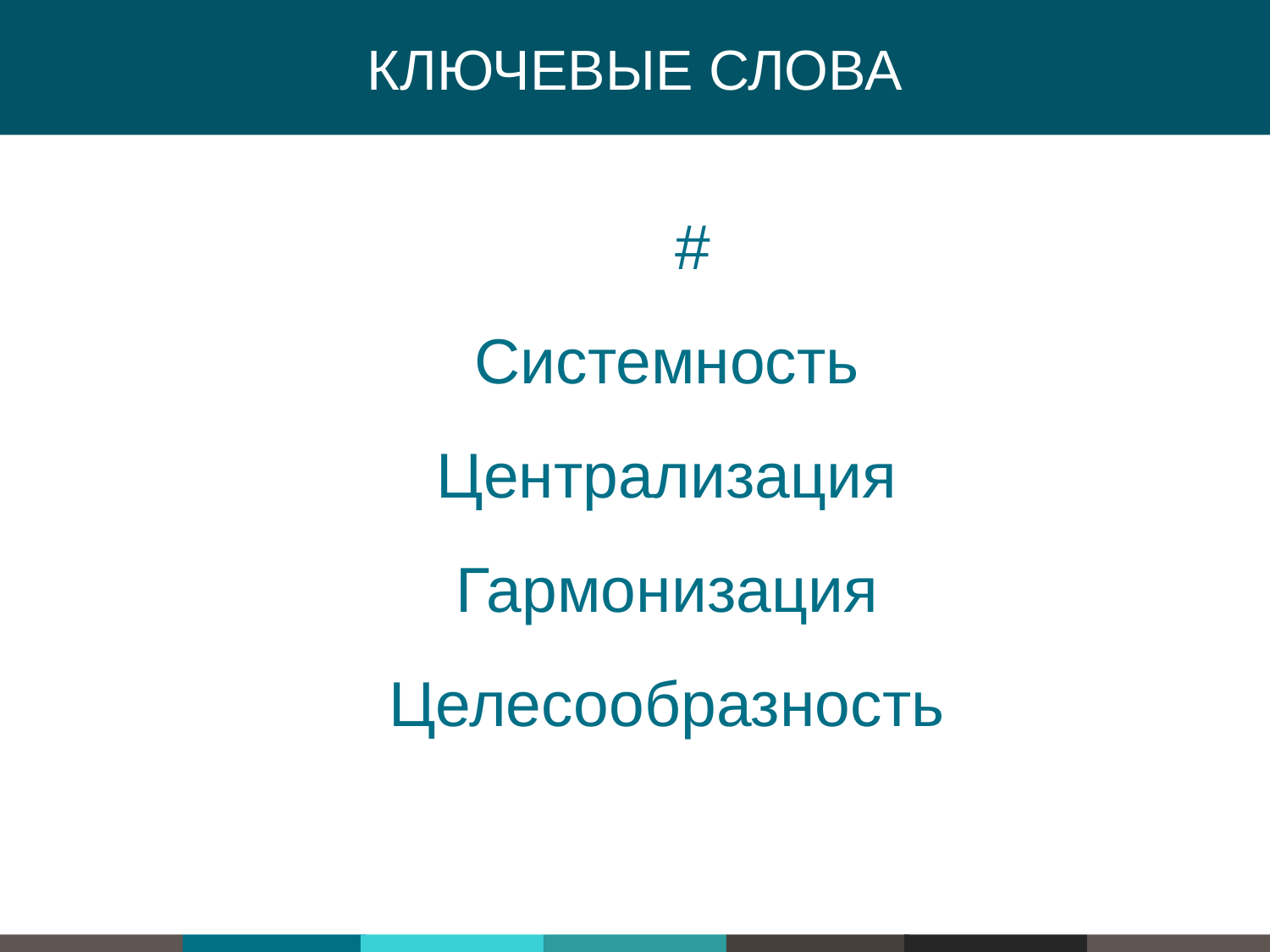

Ключевые слова
   #
Системность
Централизация
Гармонизация
Целесообразность